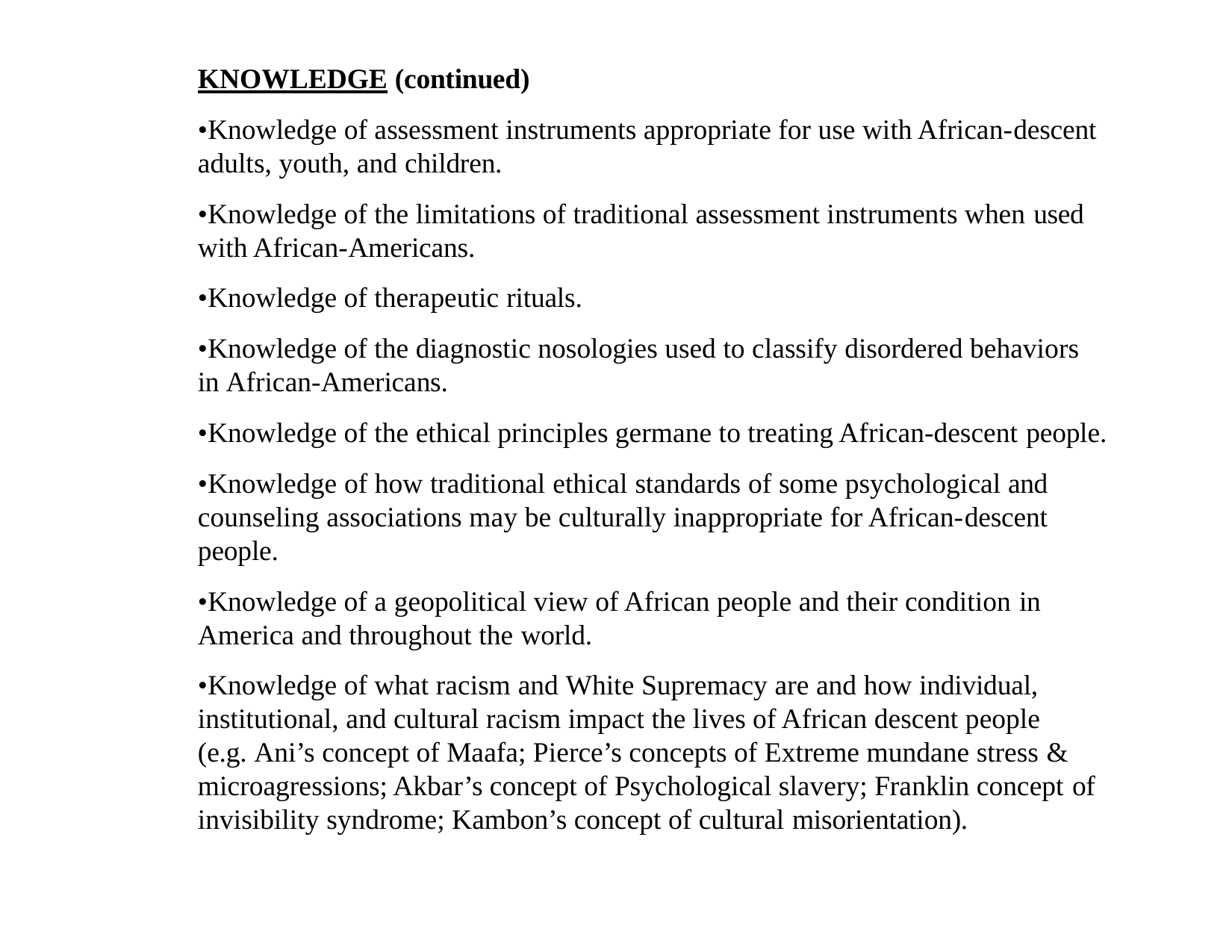

KNOWLEDGE (continued)
•Knowledge of assessment instruments appropriate for use with African-descent adults, youth, and children.
•Knowledge of the limitations of traditional assessment instruments when used with African-Americans.
•Knowledge of therapeutic rituals.
•Knowledge of the diagnostic nosologies used to classify disordered behaviors in African-Americans.
•Knowledge of the ethical principles germane to treating African-descent people.
•Knowledge of how traditional ethical standards of some psychological and counseling associations may be culturally inappropriate for African-descent people.
•Knowledge of a geopolitical view of African people and their condition in America and throughout the world.
•Knowledge of what racism and White Supremacy are and how individual, institutional, and cultural racism impact the lives of African descent people (e.g. Ani’s concept of Maafa; Pierce’s concepts of Extreme mundane stress & microagressions; Akbar’s concept of Psychological slavery; Franklin concept of invisibility syndrome; Kambon’s concept of cultural misorientation).